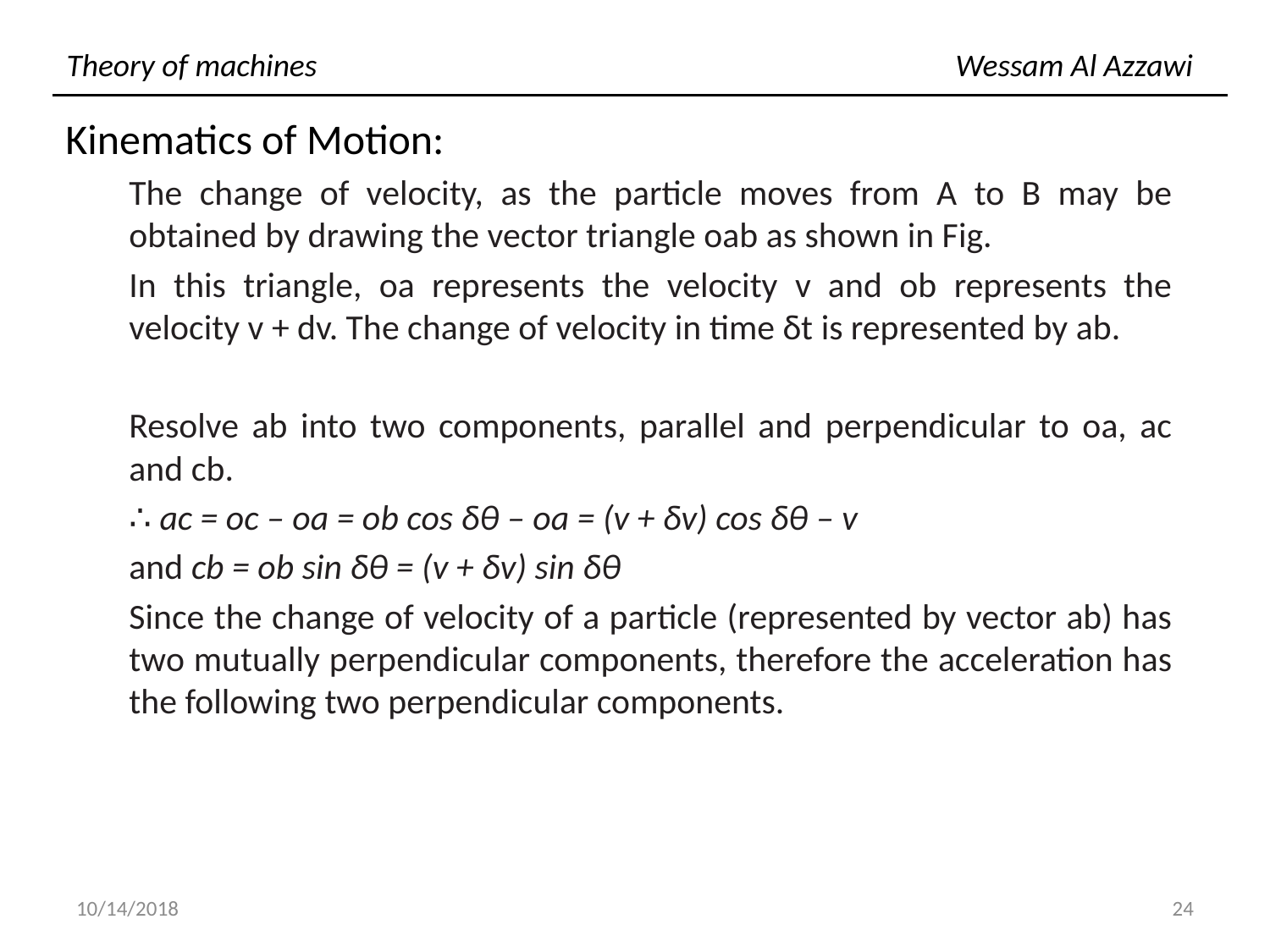

# Theory of machines						Wessam Al Azzawi
Kinematics of Motion:
The change of velocity, as the particle moves from A to B may be obtained by drawing the vector triangle oab as shown in Fig.
In this triangle, oa represents the velocity v and ob represents the velocity v + dv. The change of velocity in time δt is represented by ab.

Resolve ab into two components, parallel and perpendicular to oa, ac and cb.
∴ ac = oc – oa = ob cos δθ – oa = (v + δv) cos δθ – v
and cb = ob sin δθ = (v + δv) sin δθ
Since the change of velocity of a particle (represented by vector ab) has two mutually perpendicular components, therefore the acceleration has the following two perpendicular components.

10/14/2018
24